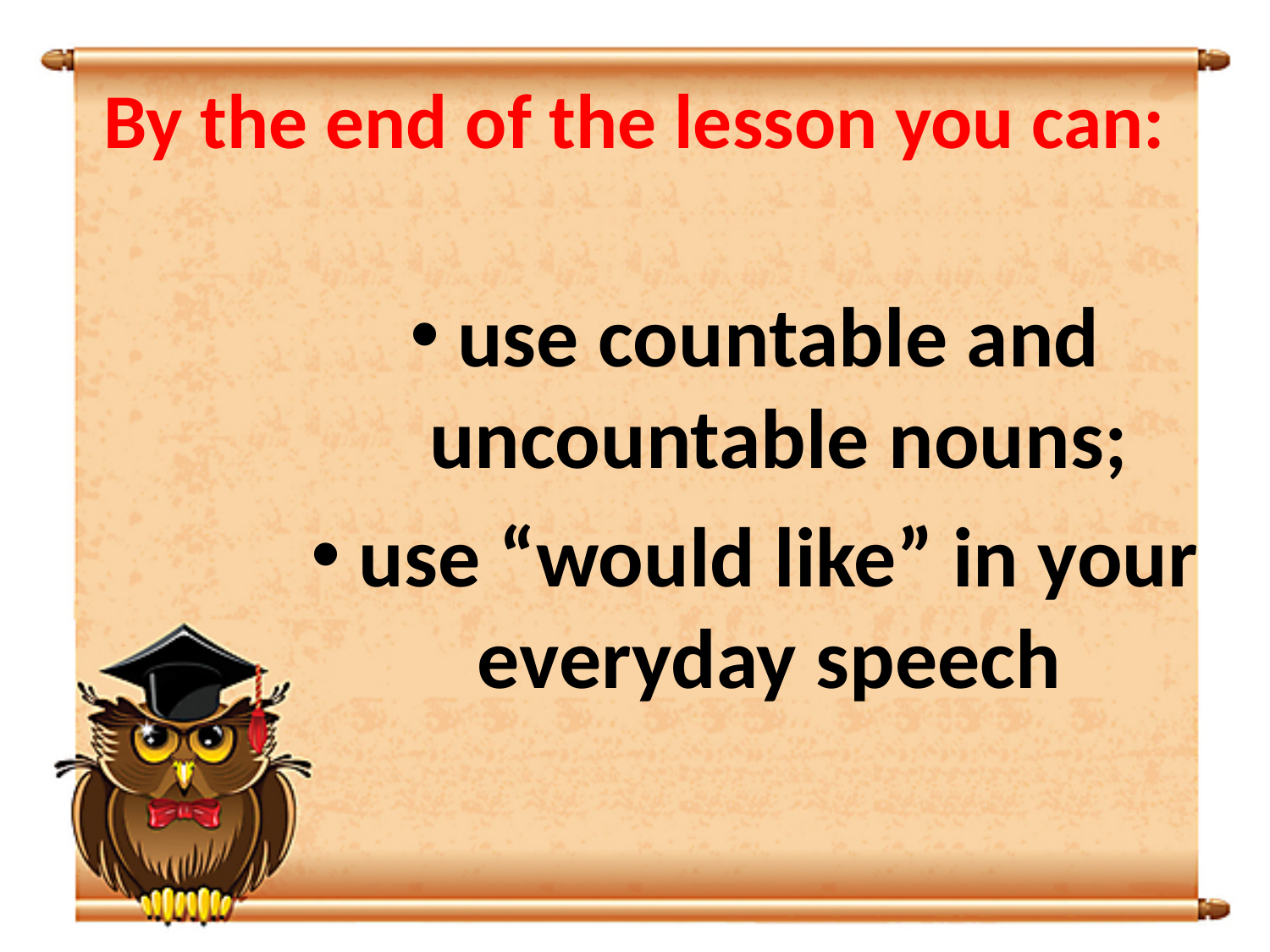

# By the end of the lesson you can:

use countable and uncountable nouns;
use “would like” in your everyday speech